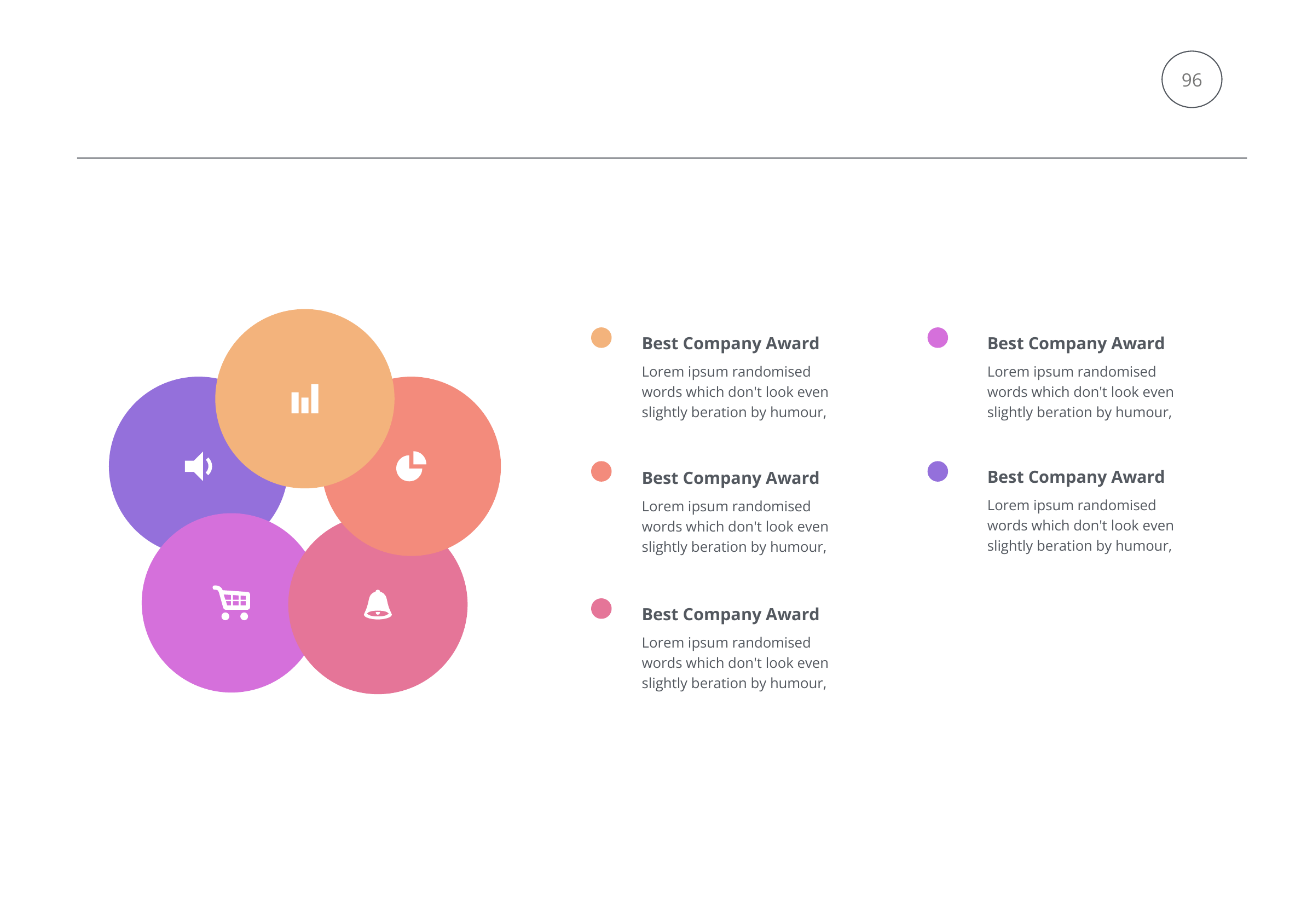

96

Best Company Award
Best Company Award

Lorem ipsum randomised words which don't look even slightly beration by humour,
Lorem ipsum randomised words which don't look even slightly beration by humour,

Best Company Award

Best Company Award
Lorem ipsum randomised words which don't look even slightly beration by humour,
Lorem ipsum randomised words which don't look even slightly beration by humour,

Best Company Award

Lorem ipsum randomised words which don't look even slightly beration by humour,